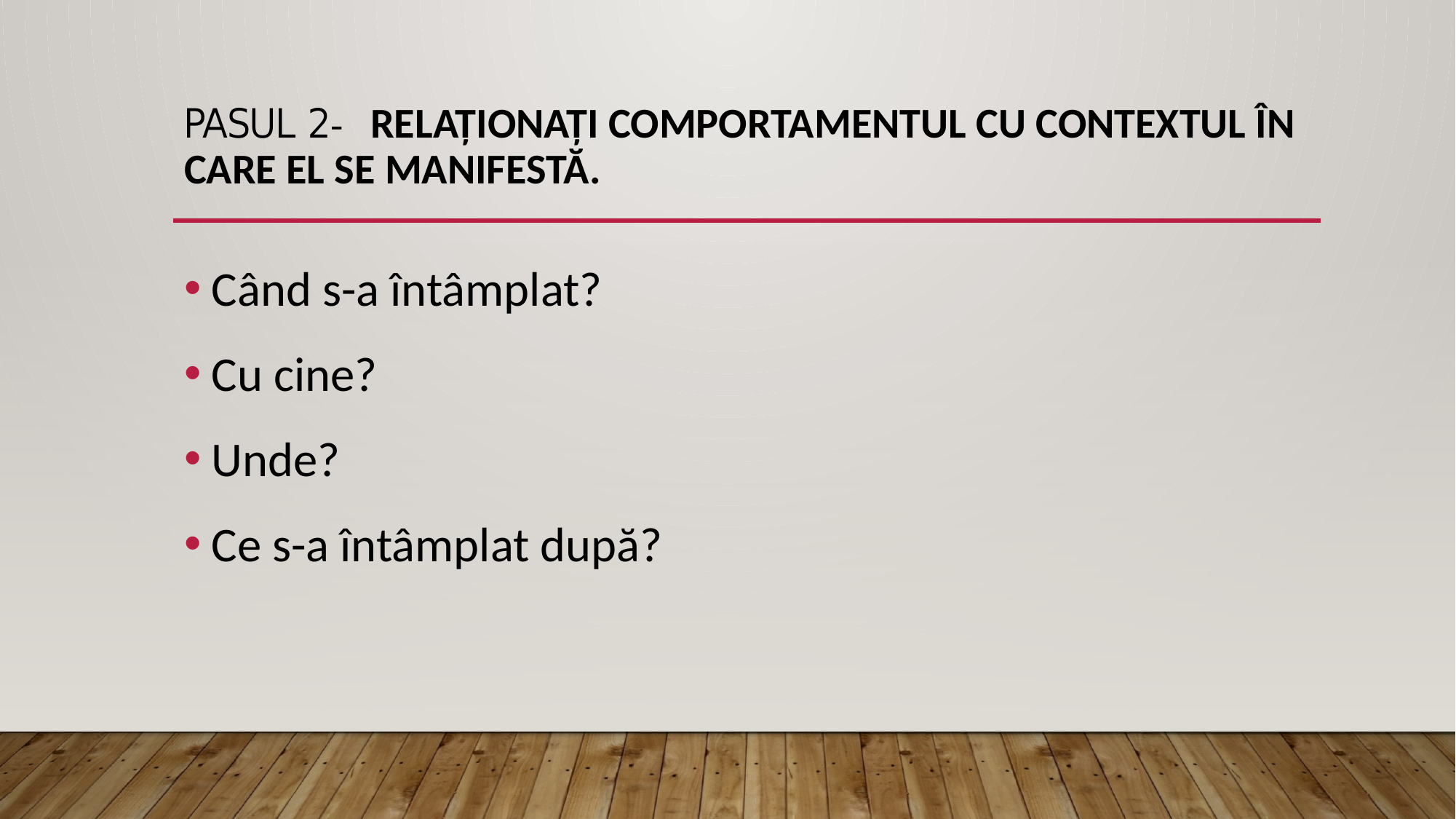

# Pasul 2-  Relaționați comportamentul cu contextul în care el se manifestă.
Când s-a întâmplat?
Cu cine?
Unde?
Ce s-a întâmplat după?